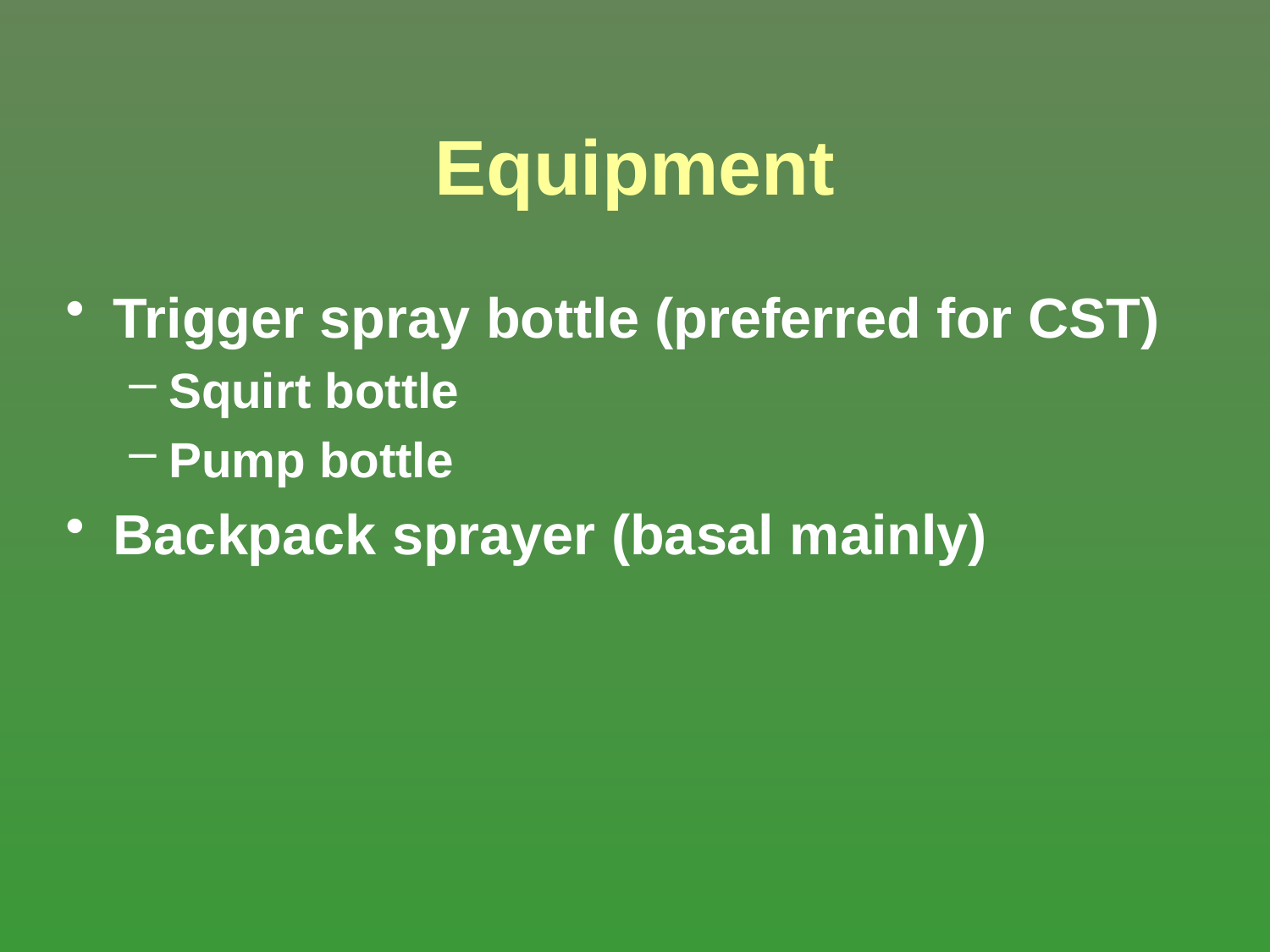

# Equipment
Trigger spray bottle (preferred for CST)
Squirt bottle
Pump bottle
Backpack sprayer (basal mainly)